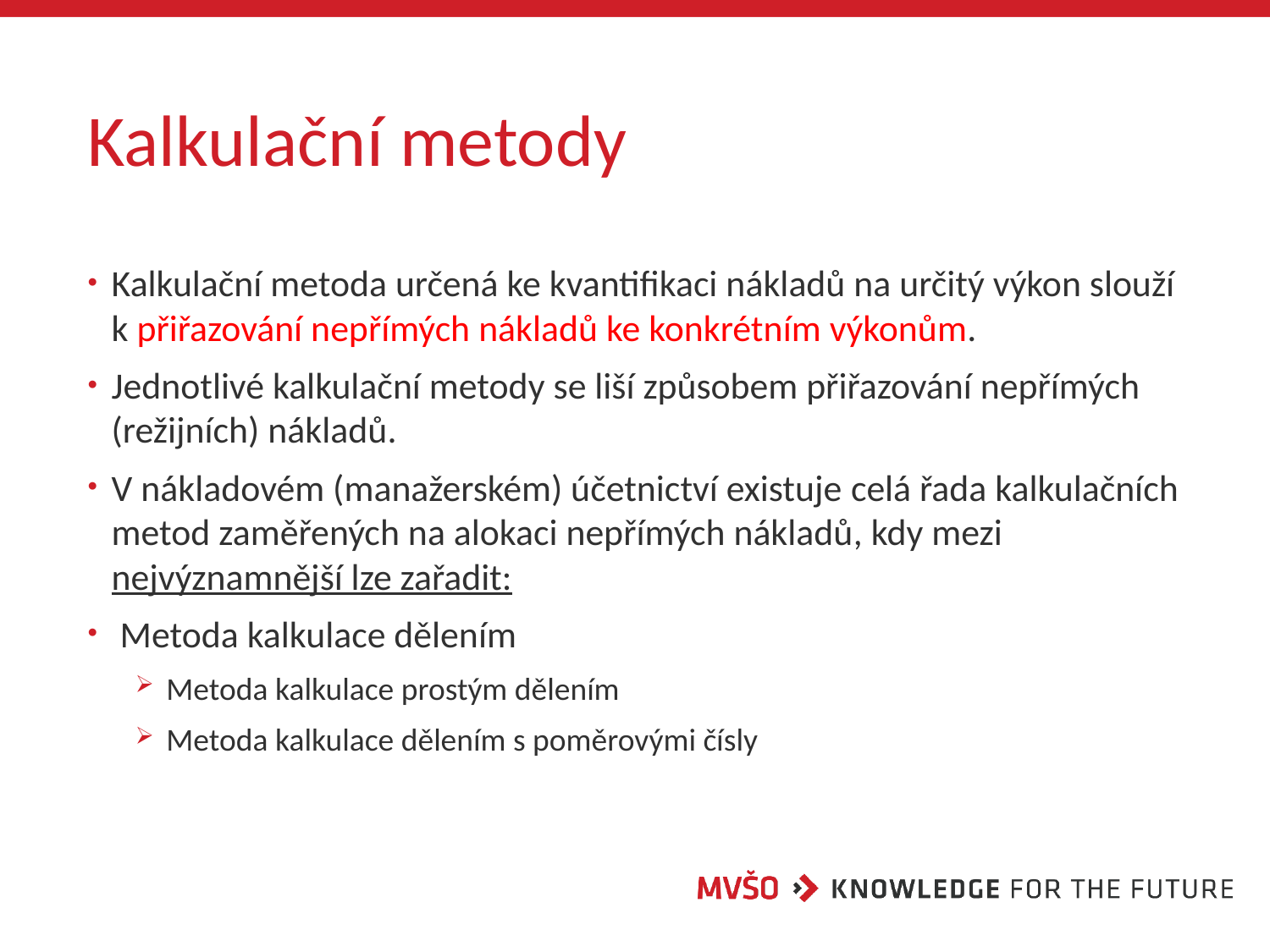

# Kalkulační metody
Kalkulační metoda určená ke kvantifikaci nákladů na určitý výkon slouží k přiřazování nepřímých nákladů ke konkrétním výkonům.
Jednotlivé kalkulační metody se liší způsobem přiřazování nepřímých (režijních) nákladů.
V nákladovém (manažerském) účetnictví existuje celá řada kalkulačních metod zaměřených na alokaci nepřímých nákladů, kdy mezi nejvýznamnější lze zařadit:
 Metoda kalkulace dělením
 Metoda kalkulace prostým dělením
 Metoda kalkulace dělením s poměrovými čísly